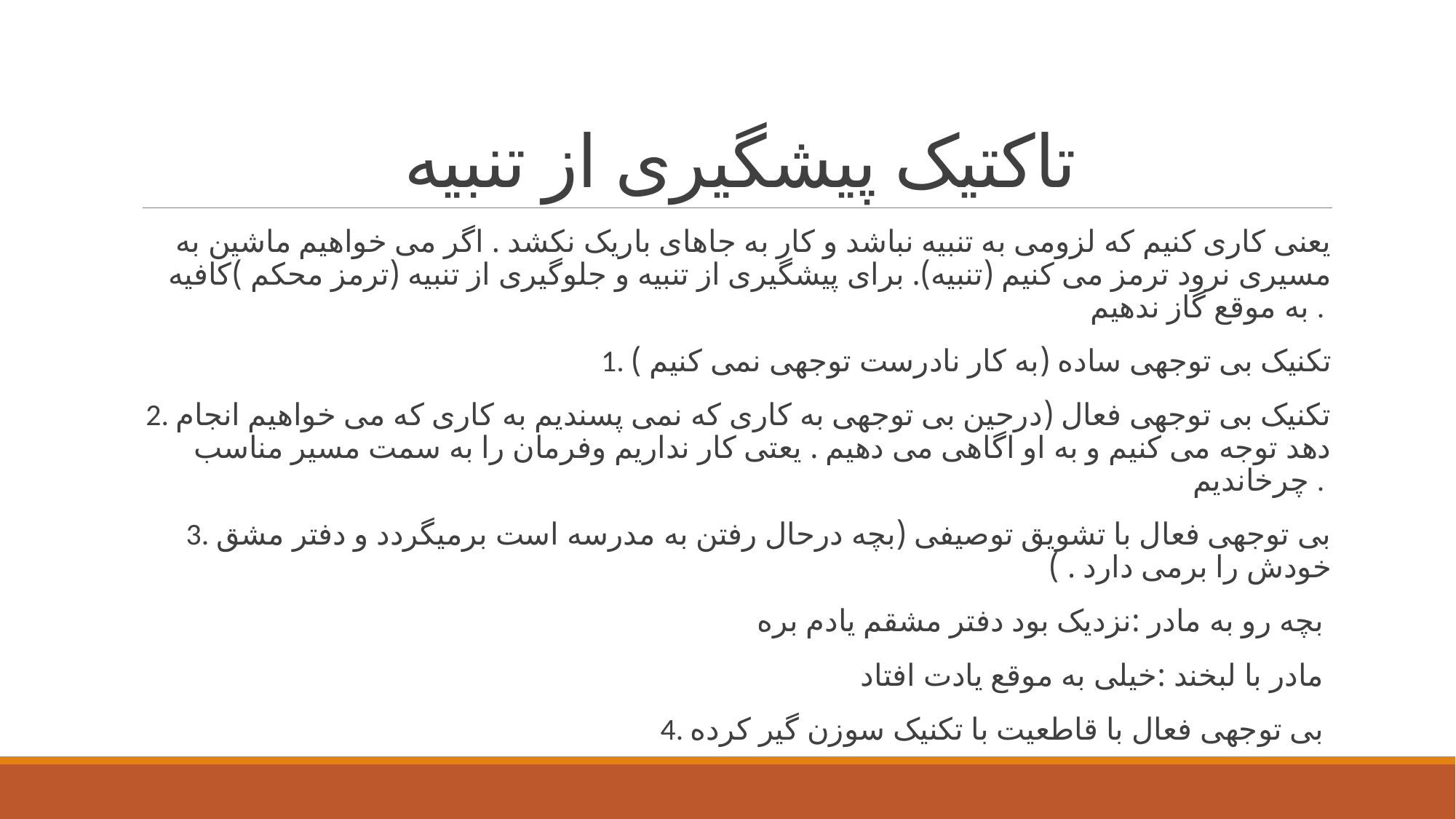

# تاکتیک پیشگیری از تنبیه
یعنی کاری کنیم که لزومی به تنبیه نباشد و کار به جاهای باریک نکشد . اگر می خواهیم ماشین به مسیری نرود ترمز می کنیم (تنبیه). برای پیشگیری از تنبیه و جلوگیری از تنبیه (ترمز محکم )کافیه به موقع گاز ندهیم .
1. تکنیک بی توجهی ساده (به کار نادرست توجهی نمی کنیم )
2. تکنیک بی توجهی فعال (درحین بی توجهی به کاری که نمی پسندیم به کاری که می خواهیم انجام دهد توجه می کنیم و به او اگاهی می دهیم . یعتی کار نداریم وفرمان را به سمت مسیر مناسب چرخاندیم .
3. بی توجهی فعال با تشویق توصیفی (بچه درحال رفتن به مدرسه است برمیگردد و دفتر مشق خودش را برمی دارد . )
بچه رو به مادر :نزدیک بود دفتر مشقم یادم بره
مادر با لبخند :خیلی به موقع یادت افتاد
4. بی توجهی فعال با قاطعیت با تکنیک سوزن گیر کرده